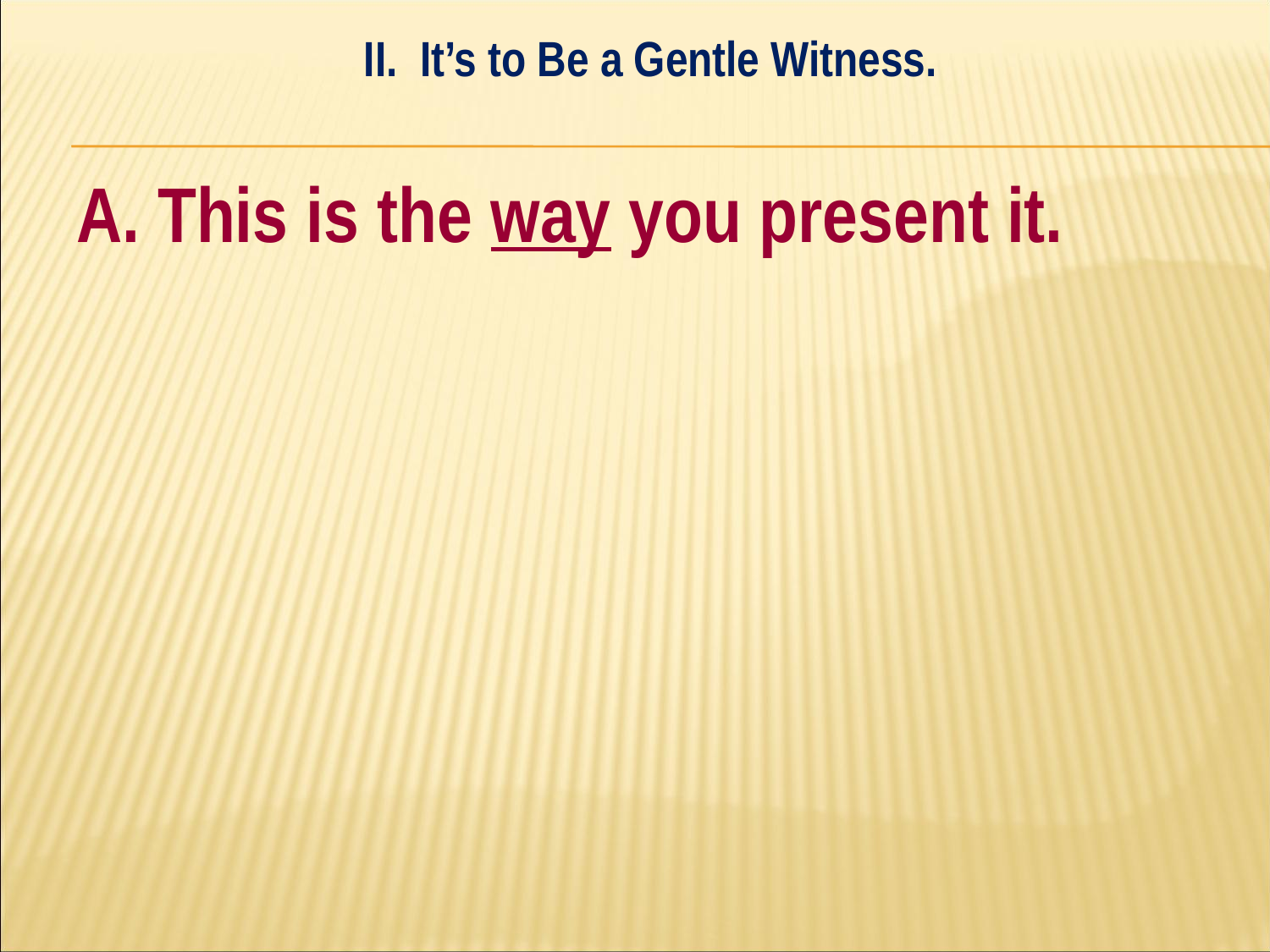

II.  It’s to Be a Gentle Witness.
#
A. This is the way you present it.